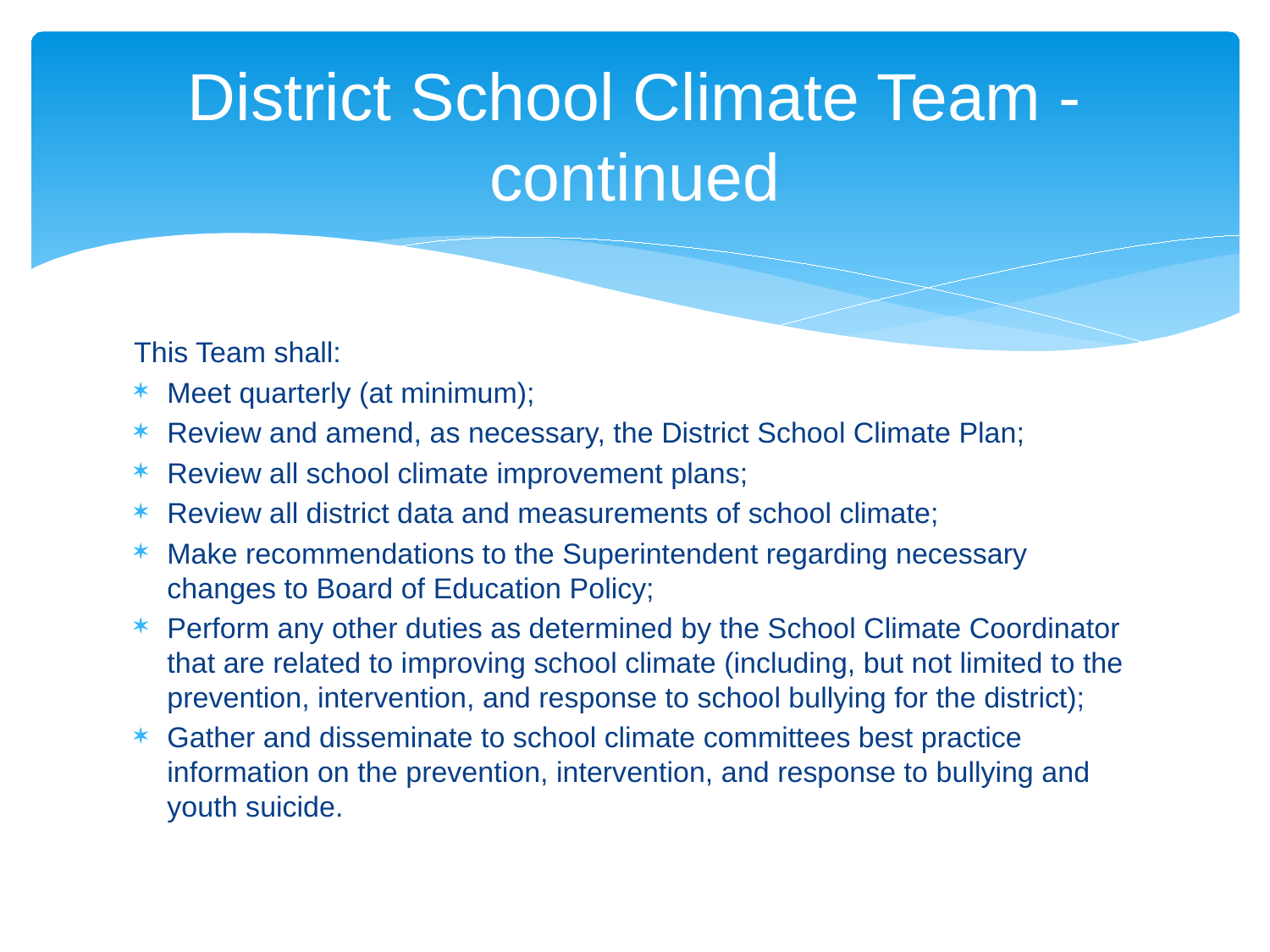

# District School Climate Team - continued
This Team shall:
Meet quarterly (at minimum);
Review and amend, as necessary, the District School Climate Plan;
Review all school climate improvement plans;
Review all district data and measurements of school climate;
Make recommendations to the Superintendent regarding necessary changes to Board of Education Policy;
Perform any other duties as determined by the School Climate Coordinator that are related to improving school climate (including, but not limited to the prevention, intervention, and response to school bullying for the district);
Gather and disseminate to school climate committees best practice information on the prevention, intervention, and response to bullying and youth suicide.